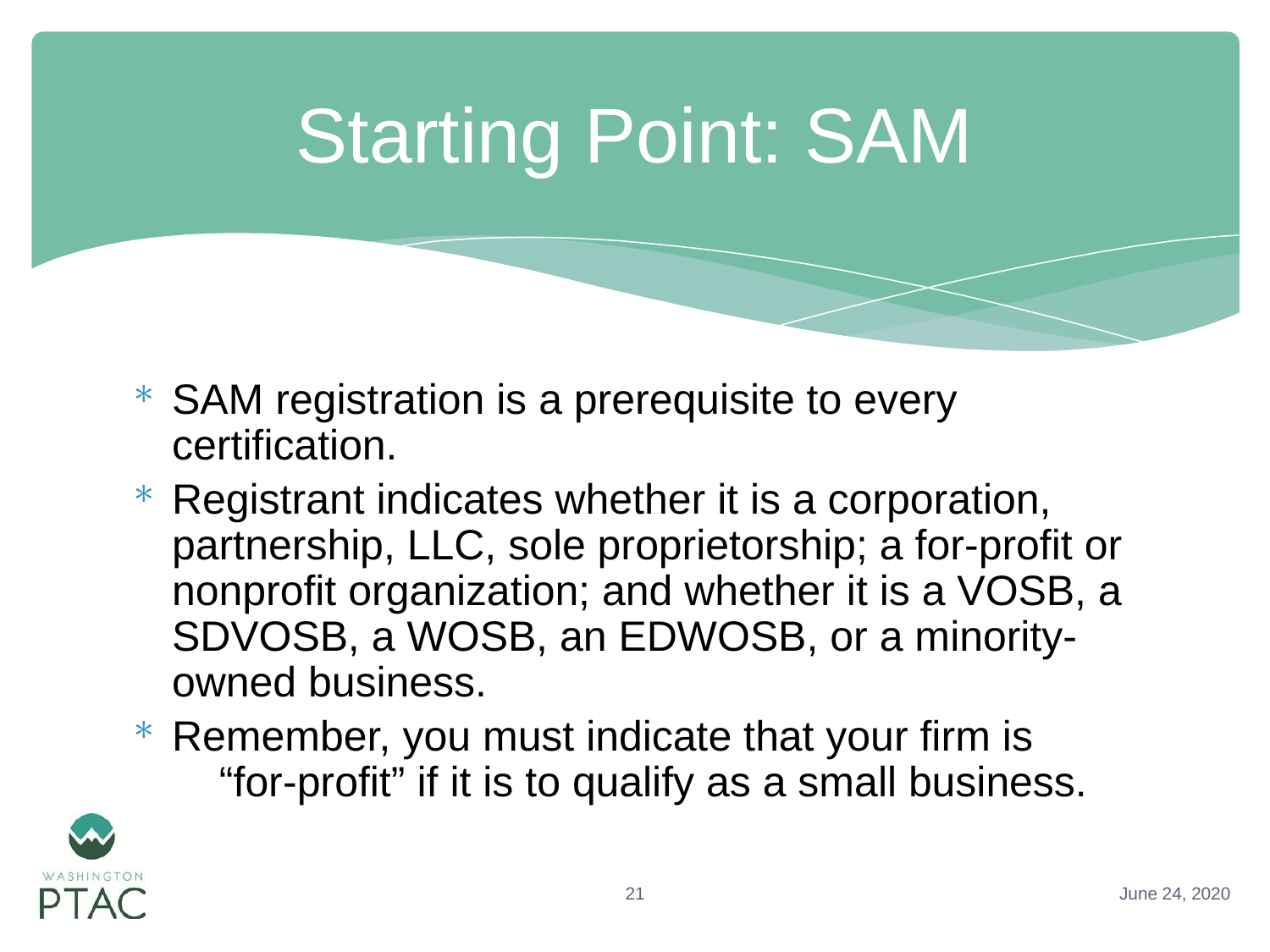

# Starting Point: SAM
SAM registration is a prerequisite to every certification.
Registrant indicates whether it is a corporation, partnership, LLC, sole proprietorship; a for-profit or nonprofit organization; and whether it is a VOSB, a SDVOSB, a WOSB, an EDWOSB, or a minority-owned business.
Remember, you must indicate that your firm is             “for-profit” if it is to qualify as a small business.

21
June 24, 2020